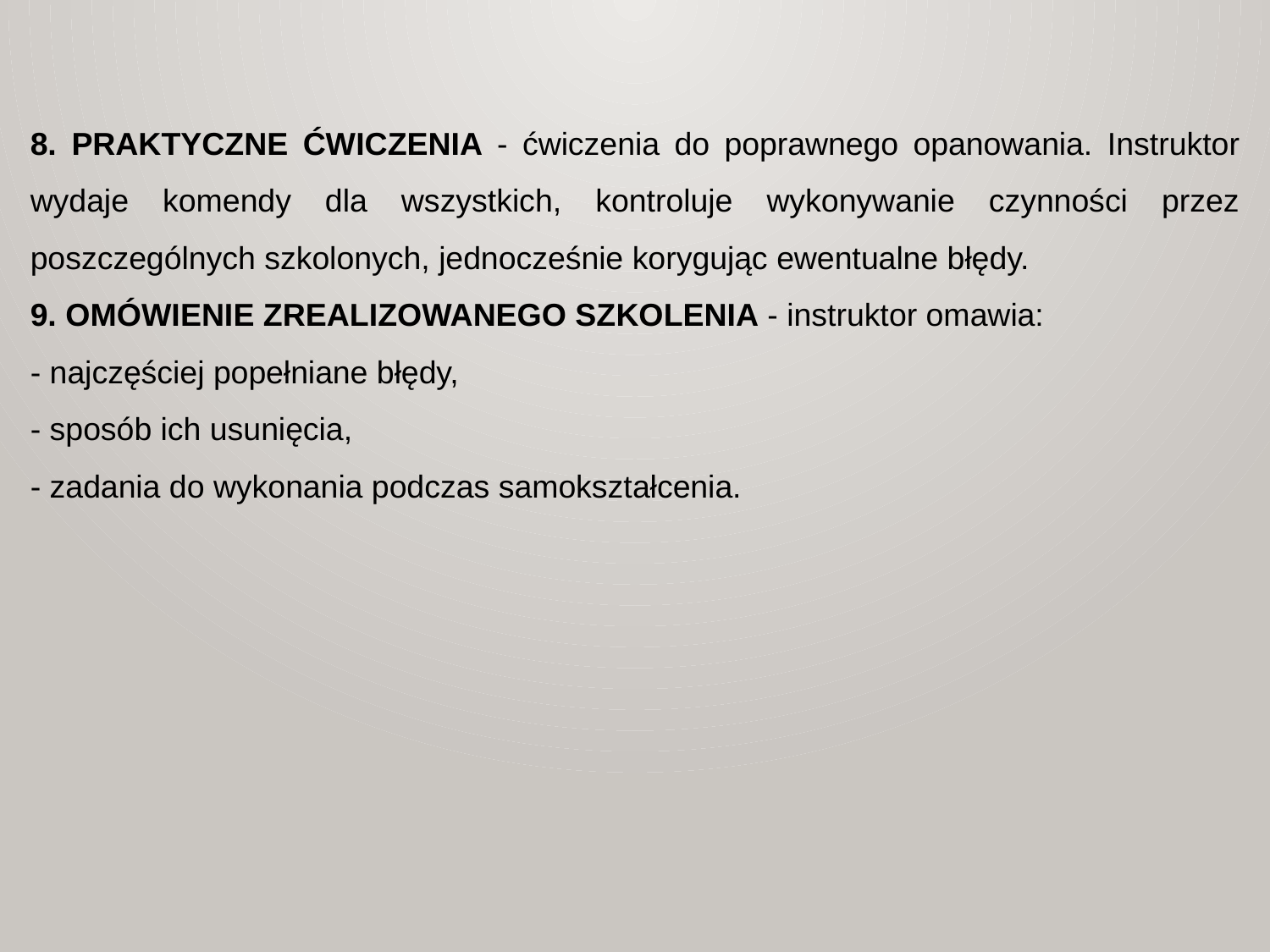

8. PRAKTYCZNE ĆWICZENIA - ćwiczenia do poprawnego opanowania. Instruktor wydaje komendy dla wszystkich, kontroluje wykonywanie czynności przez poszczególnych szkolonych, jednocześnie korygując ewentualne błędy.
9. OMÓWIENIE ZREALIZOWANEGO SZKOLENIA - instruktor omawia:
- najczęściej popełniane błędy,
- sposób ich usunięcia,
- zadania do wykonania podczas samokształcenia.